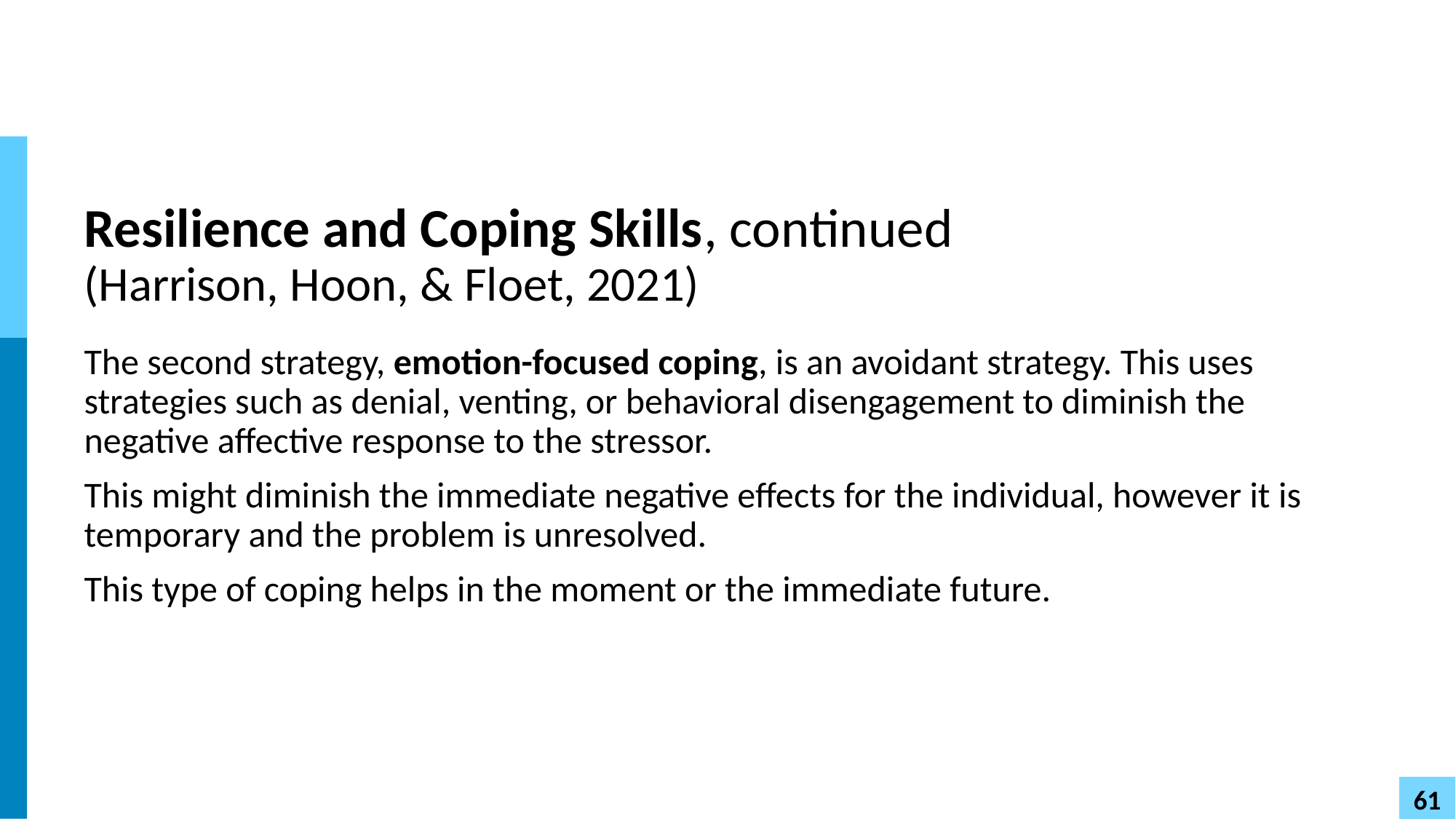

# Resilience and Coping Skills, continued   (Harrison, Hoon, & Floet, 2021)
The second strategy, emotion-focused coping, is an avoidant strategy. This uses strategies such as denial, venting, or behavioral disengagement to diminish the negative affective response to the stressor.
This might diminish the immediate negative effects for the individual, however it is temporary and the problem is unresolved.
This type of coping helps in the moment or the immediate future.